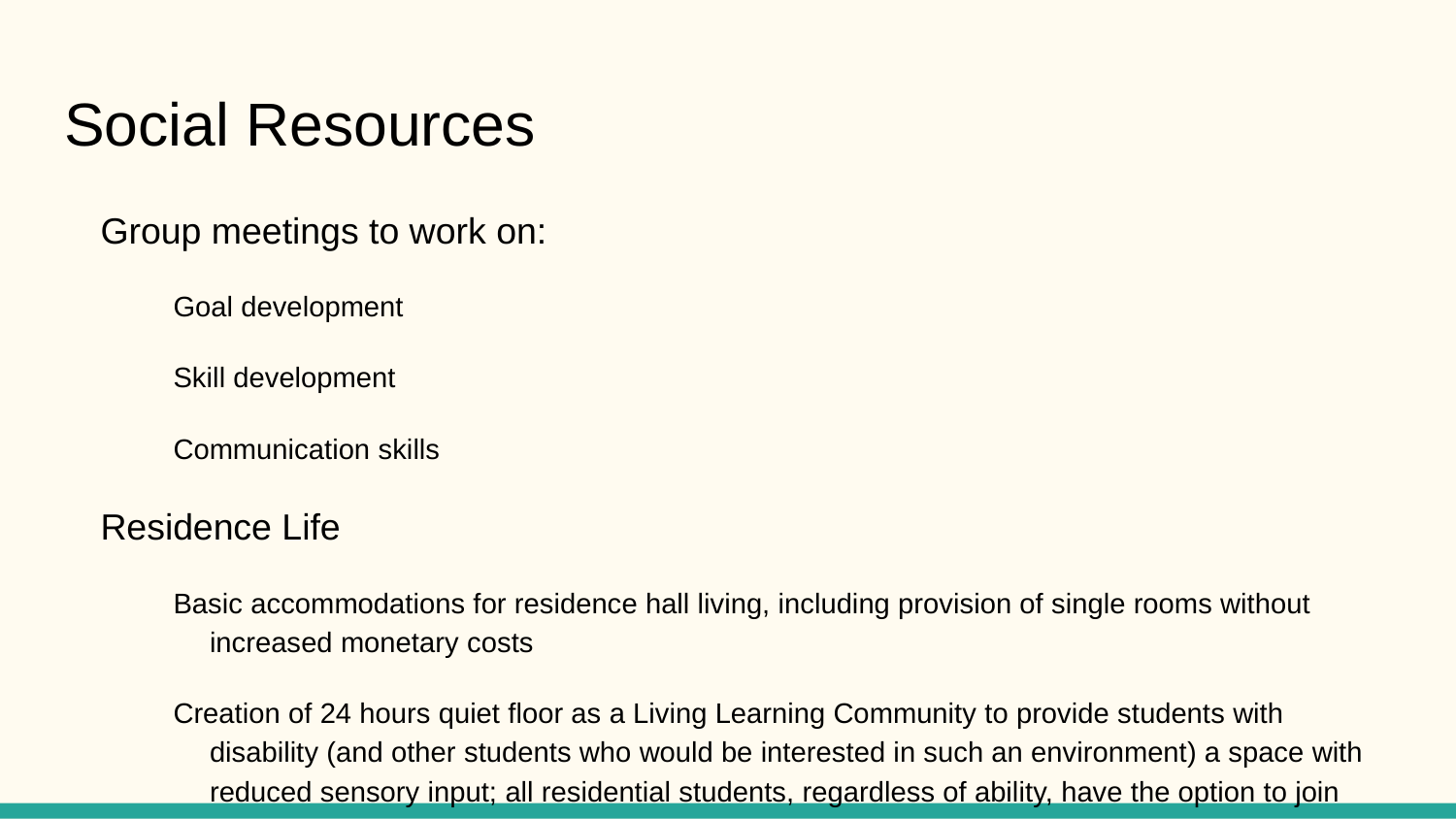

# Social Resources
Group meetings to work on:
Goal development
Skill development
Communication skills
Residence Life
Basic accommodations for residence hall living, including provision of single rooms without increased monetary costs
Creation of 24 hours quiet floor as a Living Learning Community to provide students with disability (and other students who would be interested in such an environment) a space with reduced sensory input; all residential students, regardless of ability, have the option to join this community
Provide training to Residence Life staff (including professional staff and Resident Assistants) in how to best support and work with residential students with cognitive disabilities